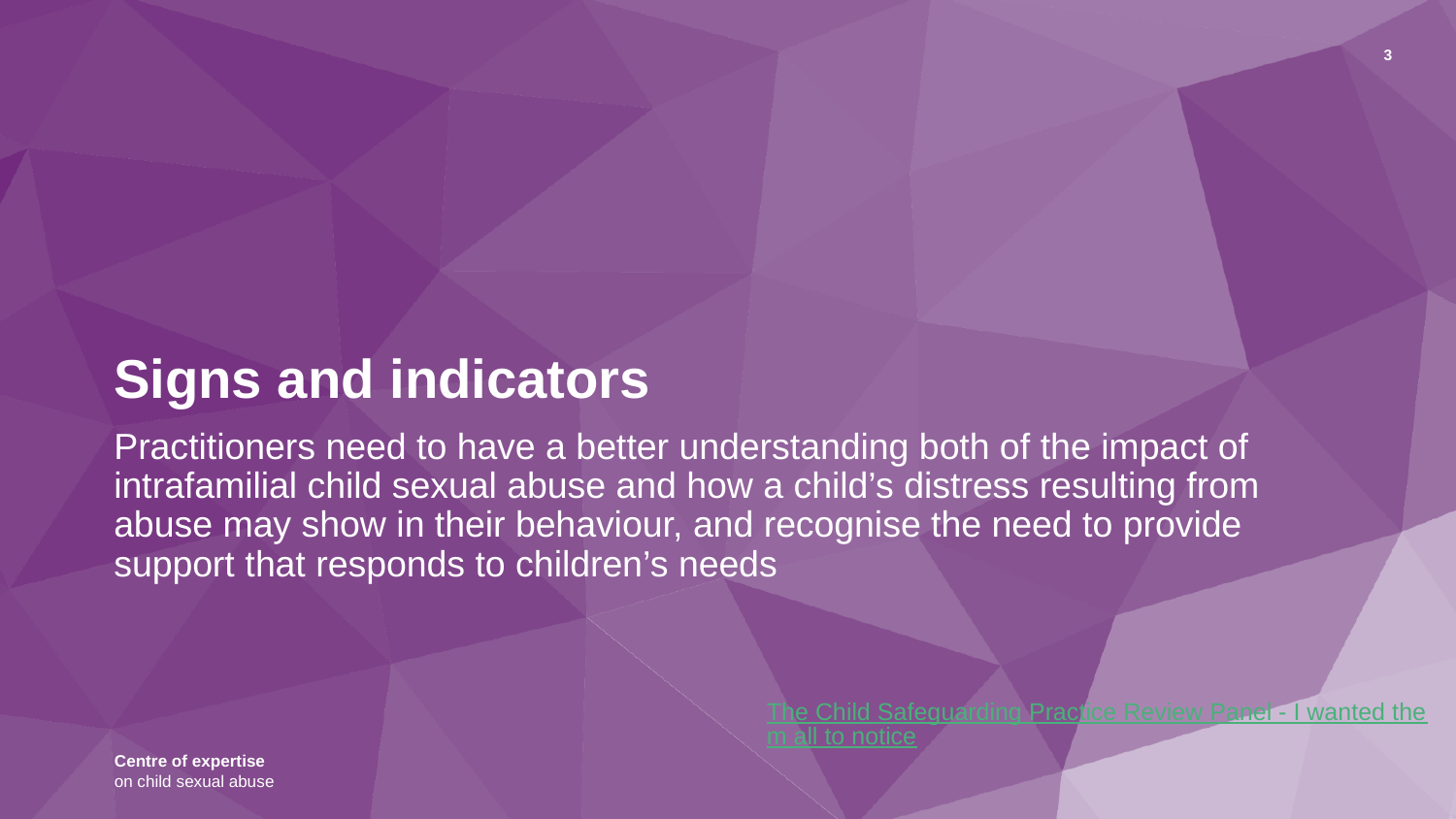

3
# Signs and indicators
Practitioners need to have a better understanding both of the impact of intrafamilial child sexual abuse and how a child’s distress resulting from abuse may show in their behaviour, and recognise the need to provide support that responds to children’s needs
The Child Safeguarding Practice Review Panel - I wanted them all to notice